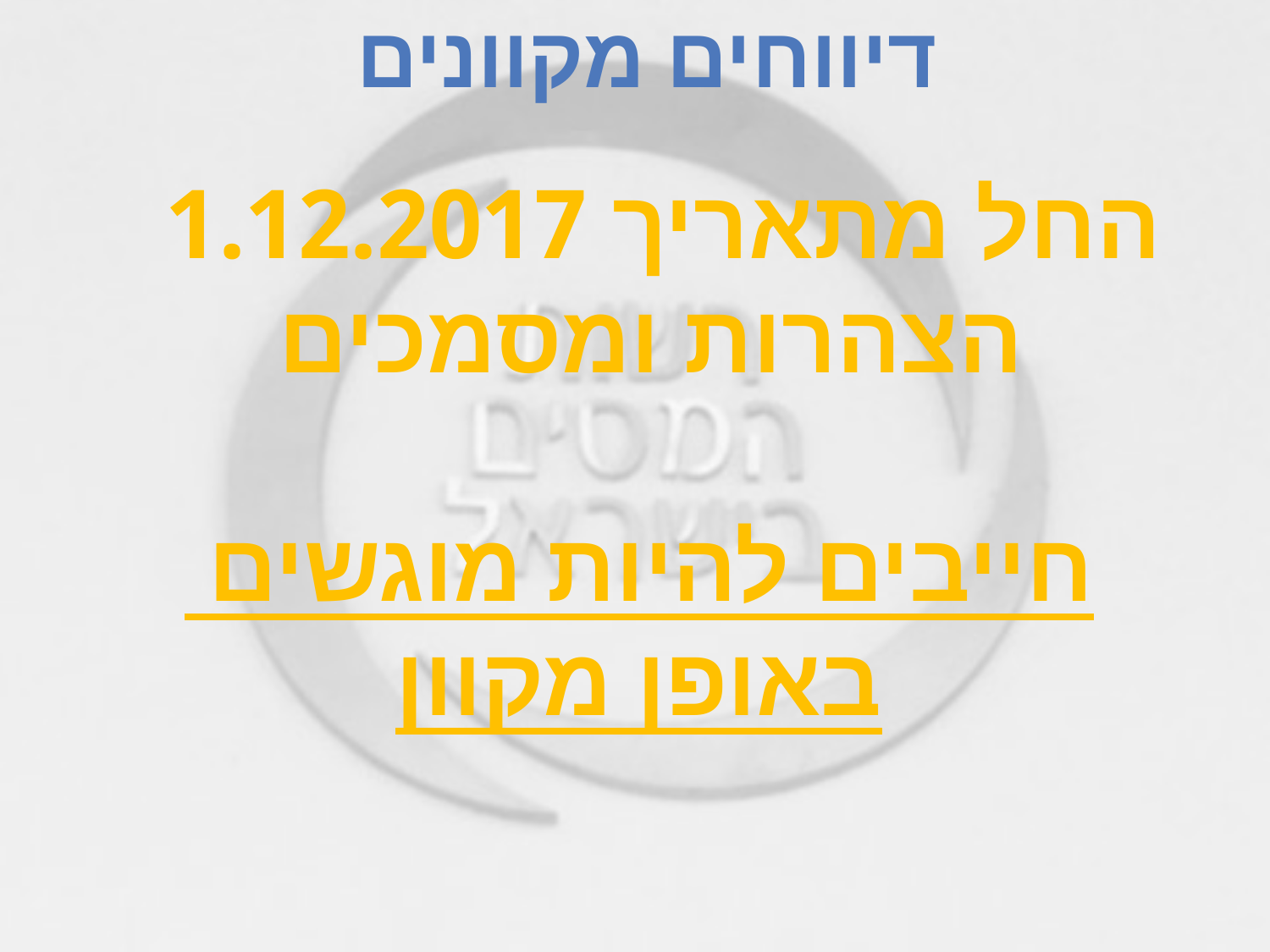

# דיווחים מקוונים

החל מתאריך 1.12.2017
הצהרות ומסמכים

חייבים להיות מוגשים
באופן מקוון